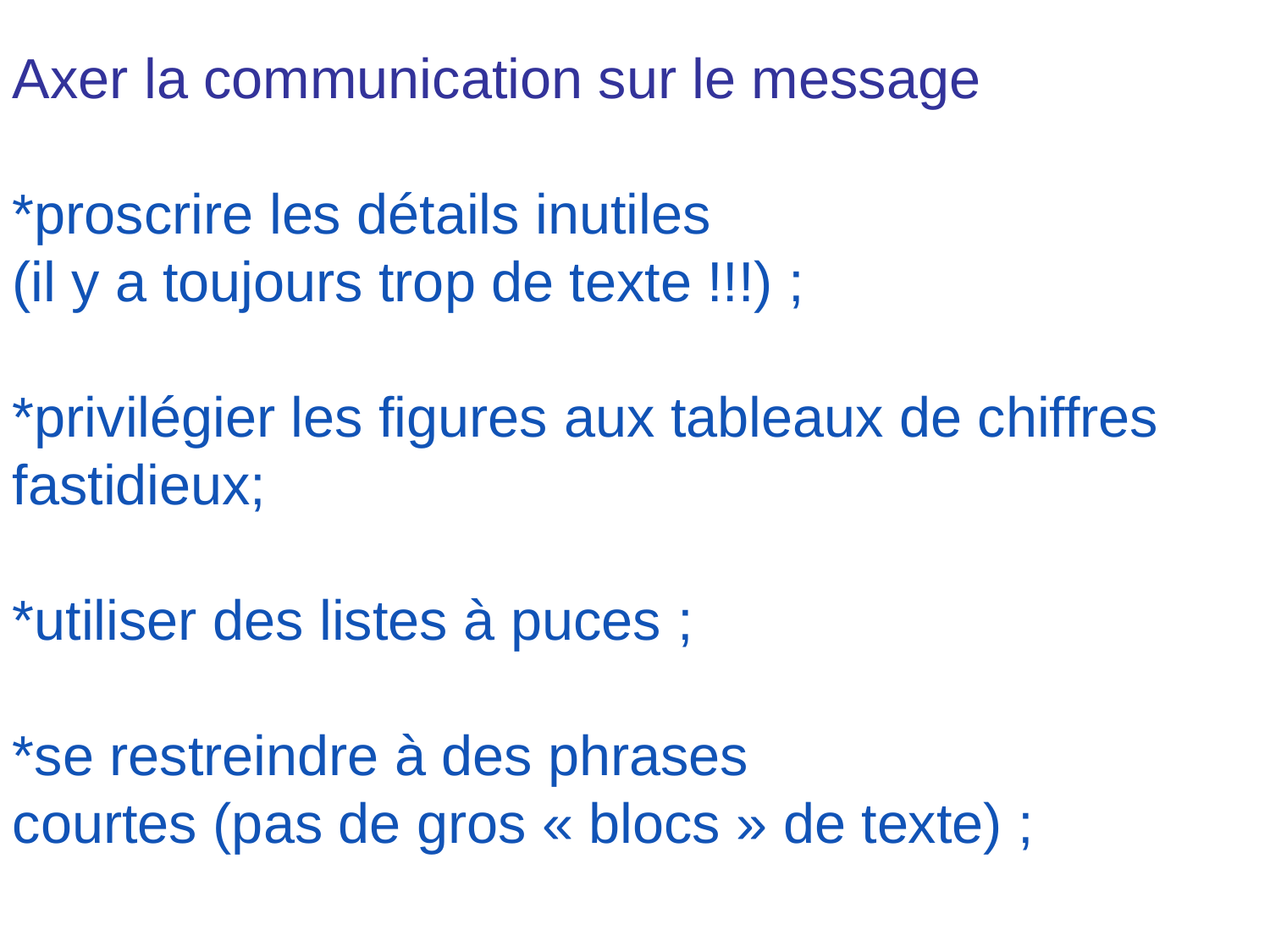

Axer la communication sur le message

*proscrire les détails inutiles
(il y a toujours trop de texte !!!) ;

*privilégier les figures aux tableaux de chiffres fastidieux;

*utiliser des listes à puces ;

*se restreindre à des phrases
courtes (pas de gros « blocs » de texte) ;